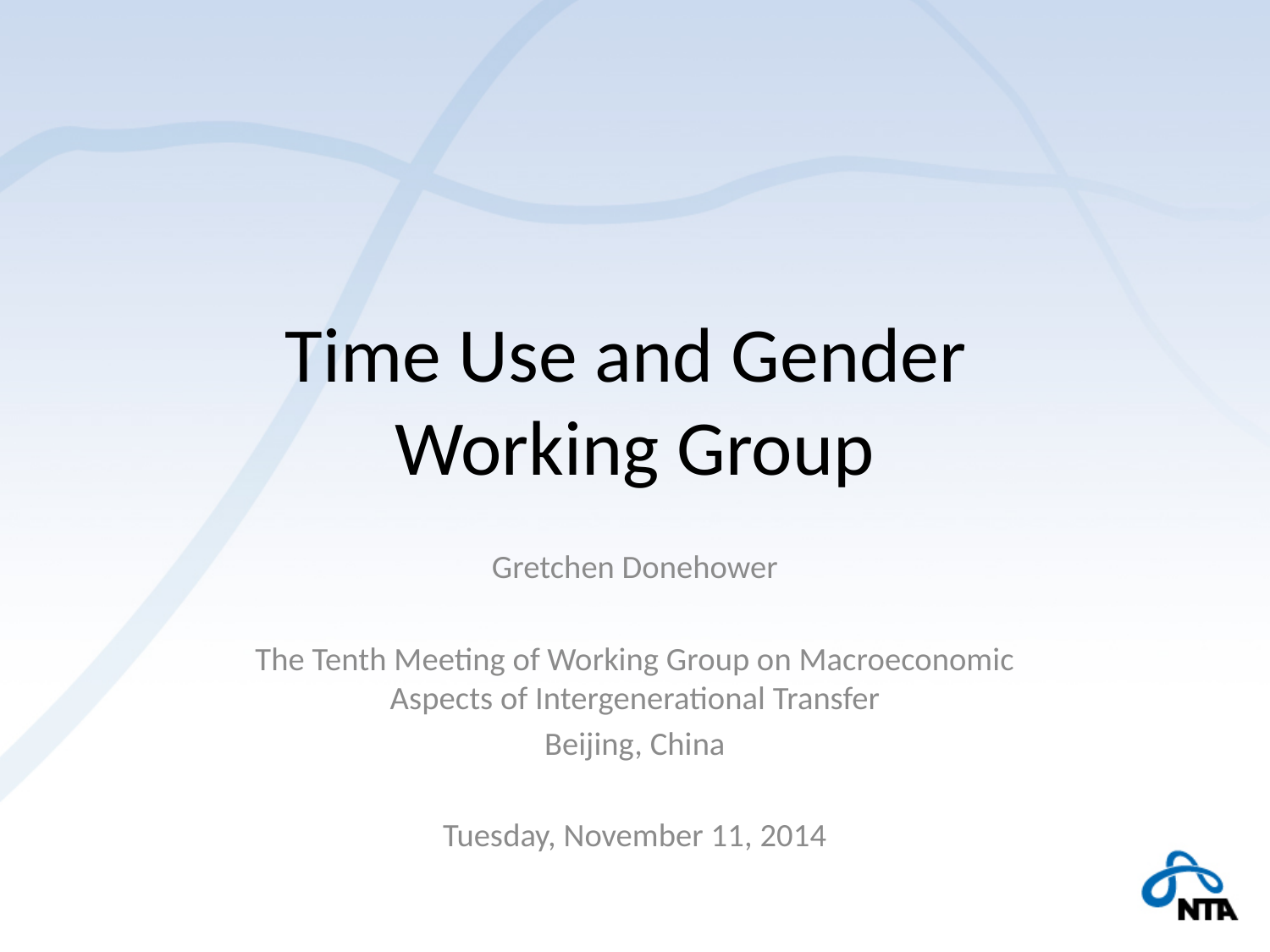

# Time Use and Gender Working Group
Gretchen Donehower

The Tenth Meeting of Working Group on Macroeconomic Aspects of Intergenerational Transfer
Beijing, China

Tuesday, November 11, 2014